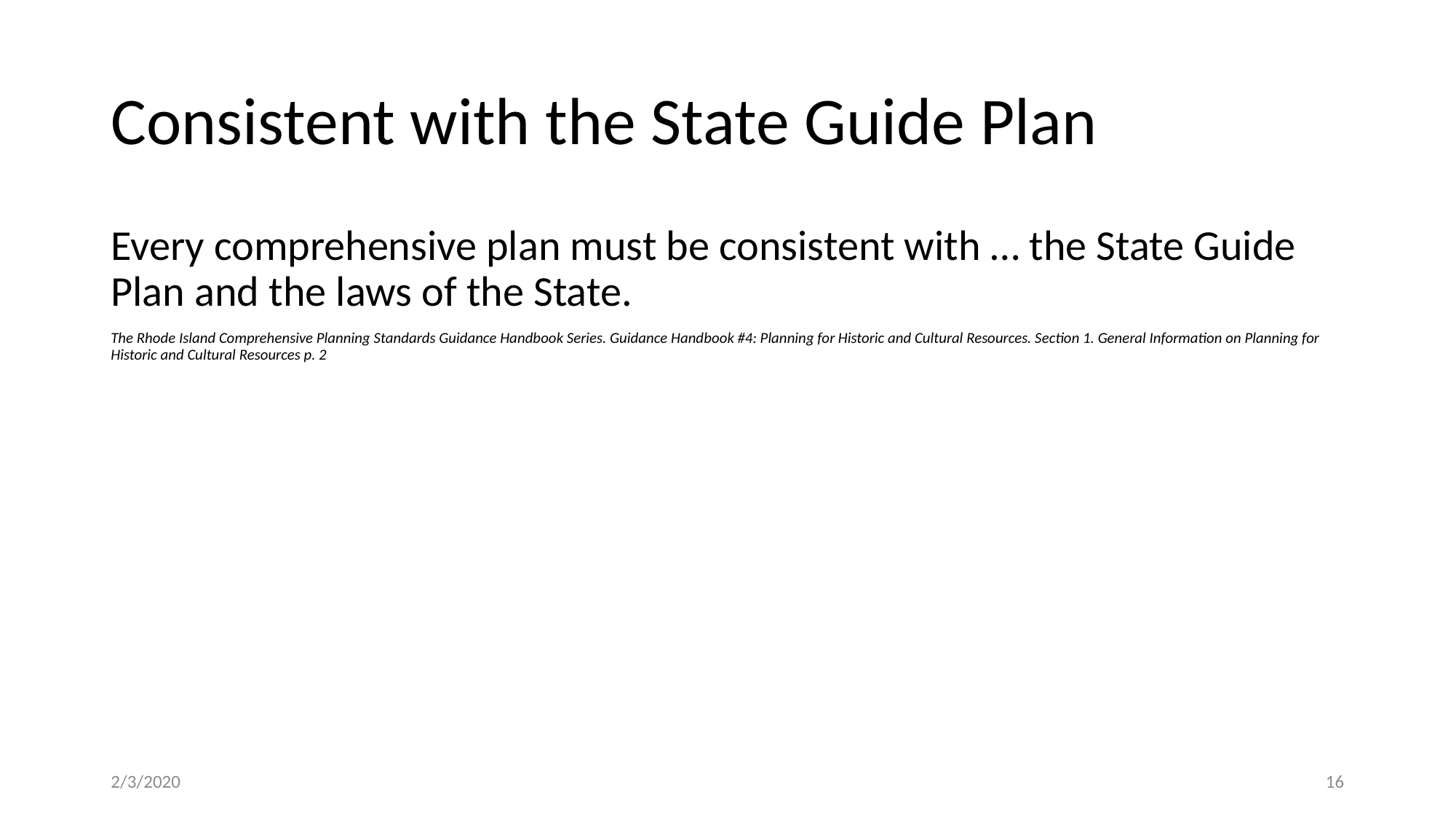

# Consistent with the State Guide Plan
Every comprehensive plan must be consistent with … the State Guide Plan and the laws of the State.
The Rhode Island Comprehensive Planning Standards Guidance Handbook Series. Guidance Handbook #4: Planning for Historic and Cultural Resources. Section 1. General Information on Planning for Historic and Cultural Resources p. 2

2/3/2020
16